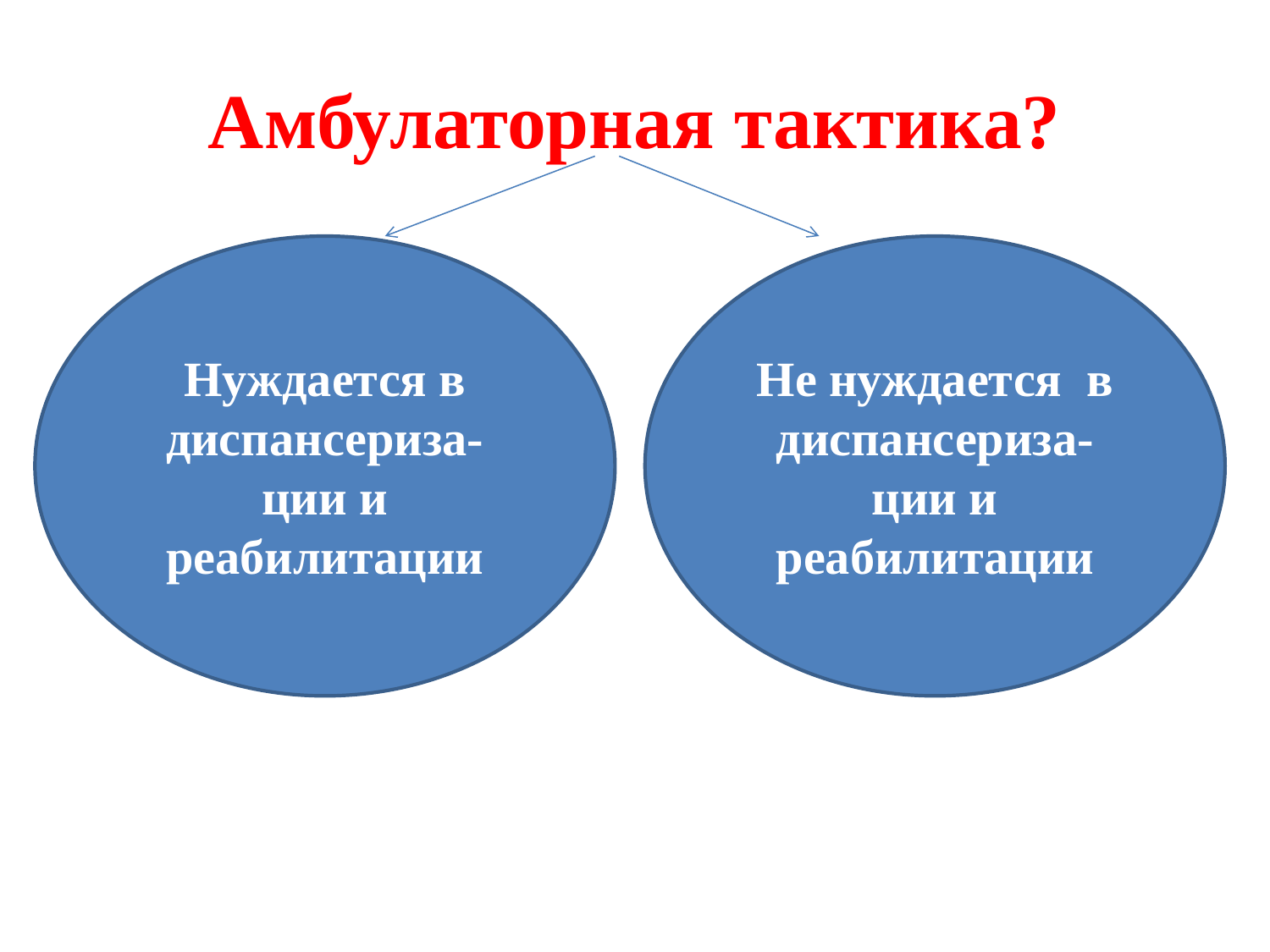

# Амбулаторная тактика?
Нуждается в диспансериза-ции и реабилитации
Не нуждается  в диспансериза-ции и реабилитации